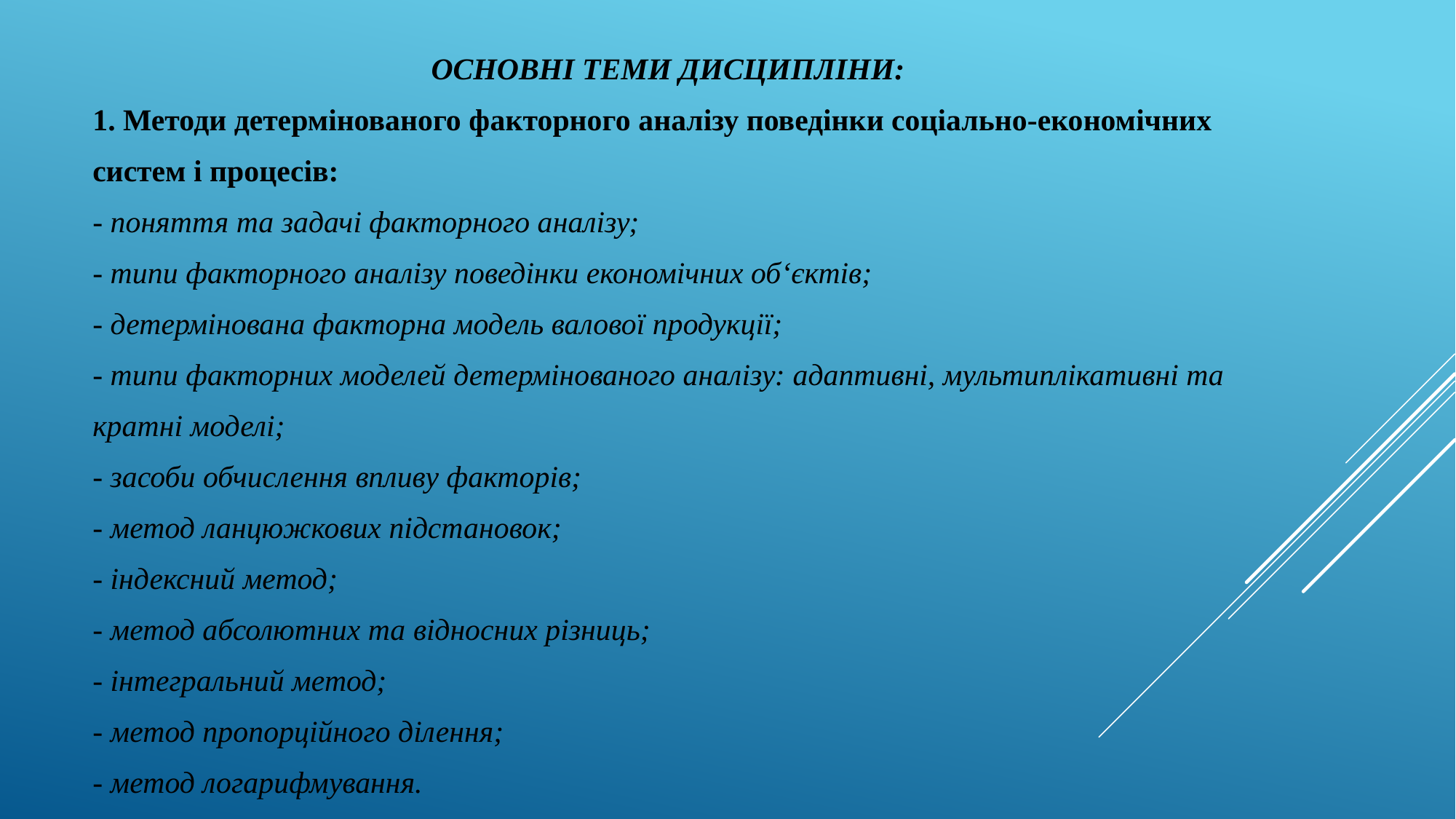

ОСНОВНІ ТЕМИ ДИСЦИПЛІНИ:
1. Методи детермінованого факторного аналізу поведінки соціально-економічних систем і процесів:
- поняття та задачі факторного аналізу;
- типи факторного аналізу поведінки економічних об‘єктів;
- детермінована факторна модель валової продукції;
- типи факторних моделей детермінованого аналізу: адаптивні, мультиплікативні та кратні моделі;
- засоби обчислення впливу факторів;
- метод ланцюжкових підстановок;
- індексний метод;
- метод абсолютних та відносних різниць;
- інтегральний метод;
- метод пропорційного ділення;
- метод логарифмування.